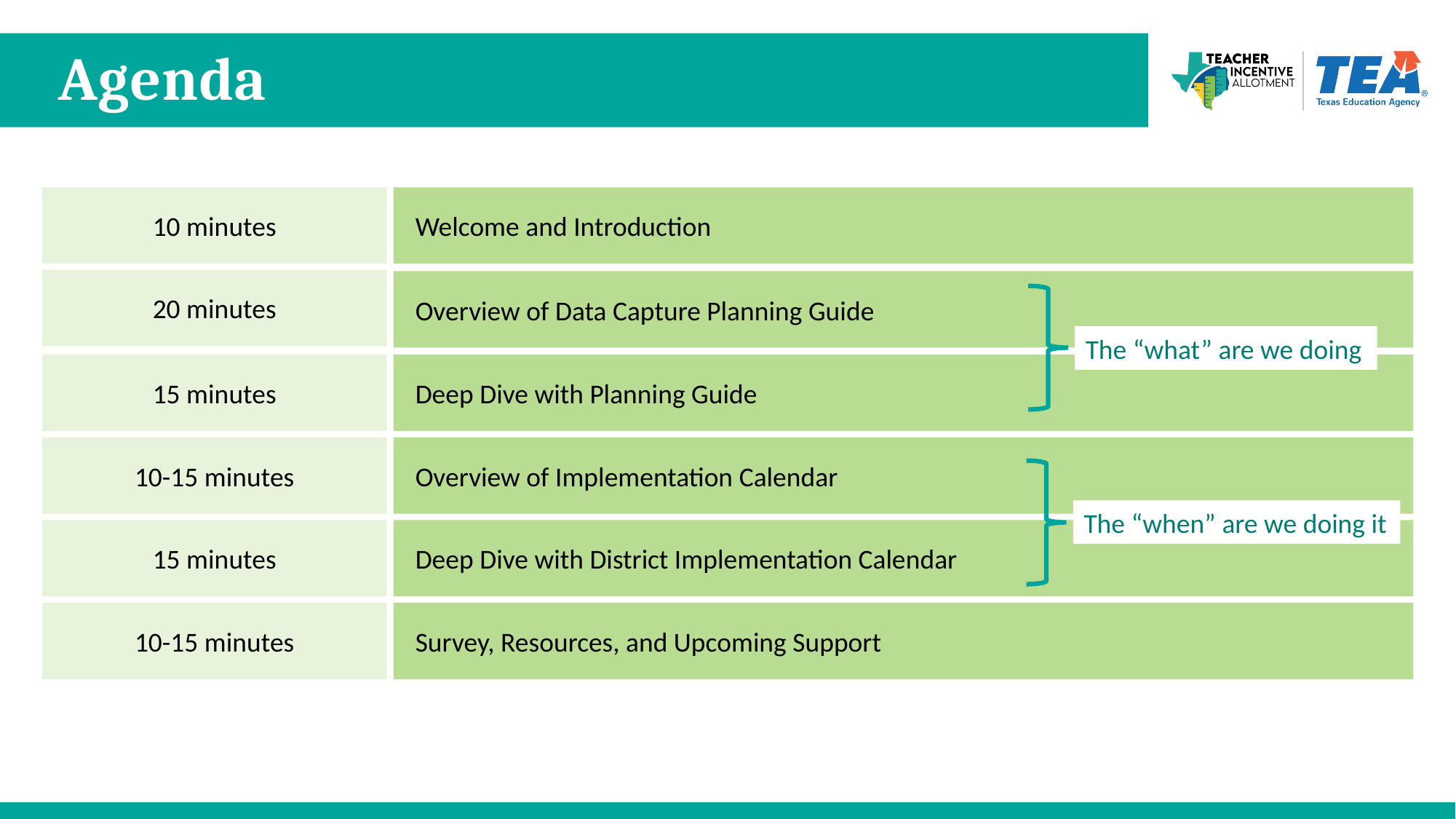

# Agenda
10 minutes
Welcome and Introduction
20 minutes
Overview of Data Capture Planning Guide

The “what” are we doing
15 minutes
Deep Dive with Planning Guide
10-15 minutes
Overview of Implementation Calendar

The “when” are we doing it
15 minutes
Deep Dive with District Implementation Calendar
10-15 minutes
Survey, Resources, and Upcoming Support